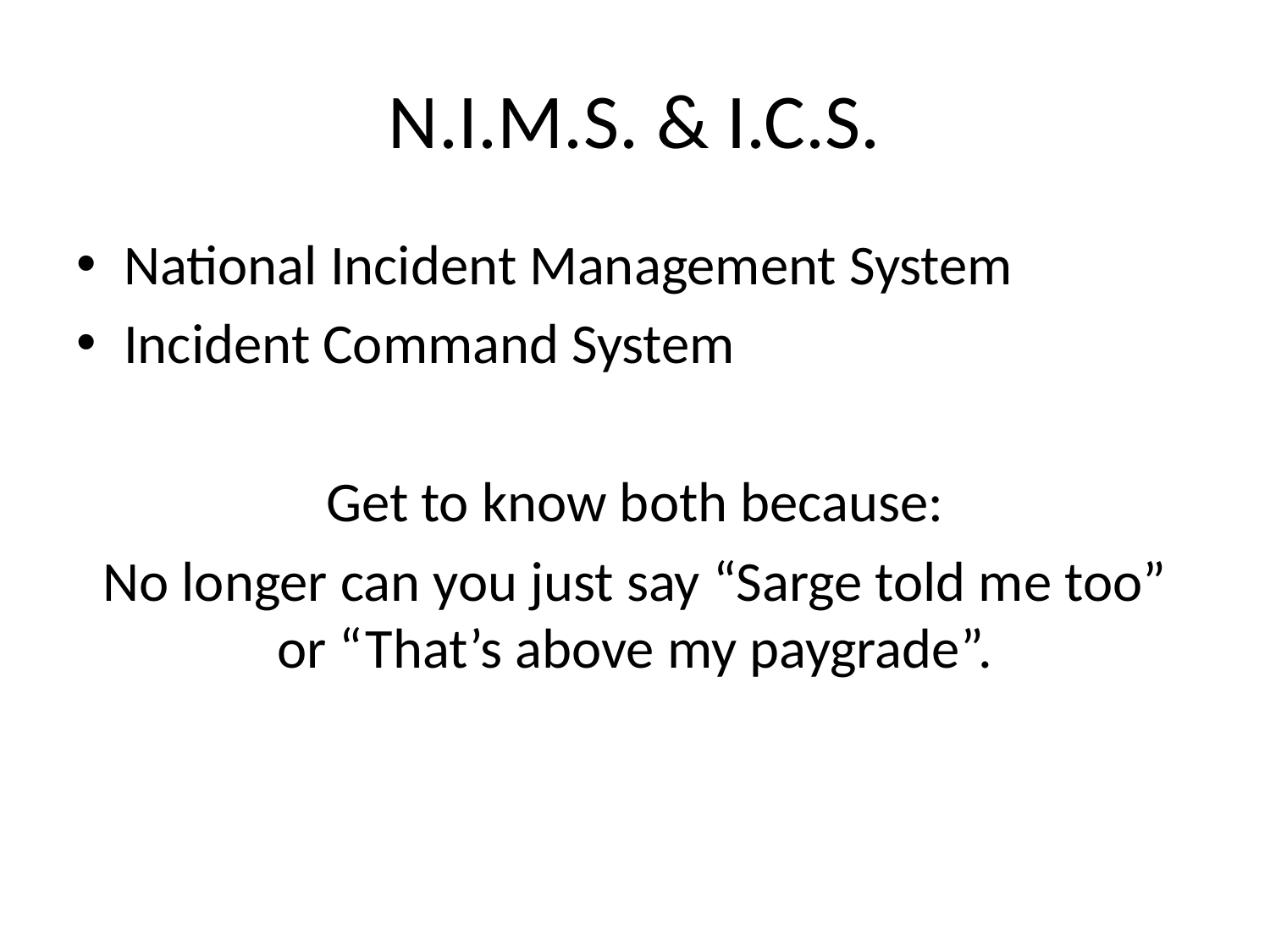

# N.I.M.S. & I.C.S.
National Incident Management System
Incident Command System

Get to know both because:
No longer can you just say “Sarge told me too” or “That’s above my paygrade”.